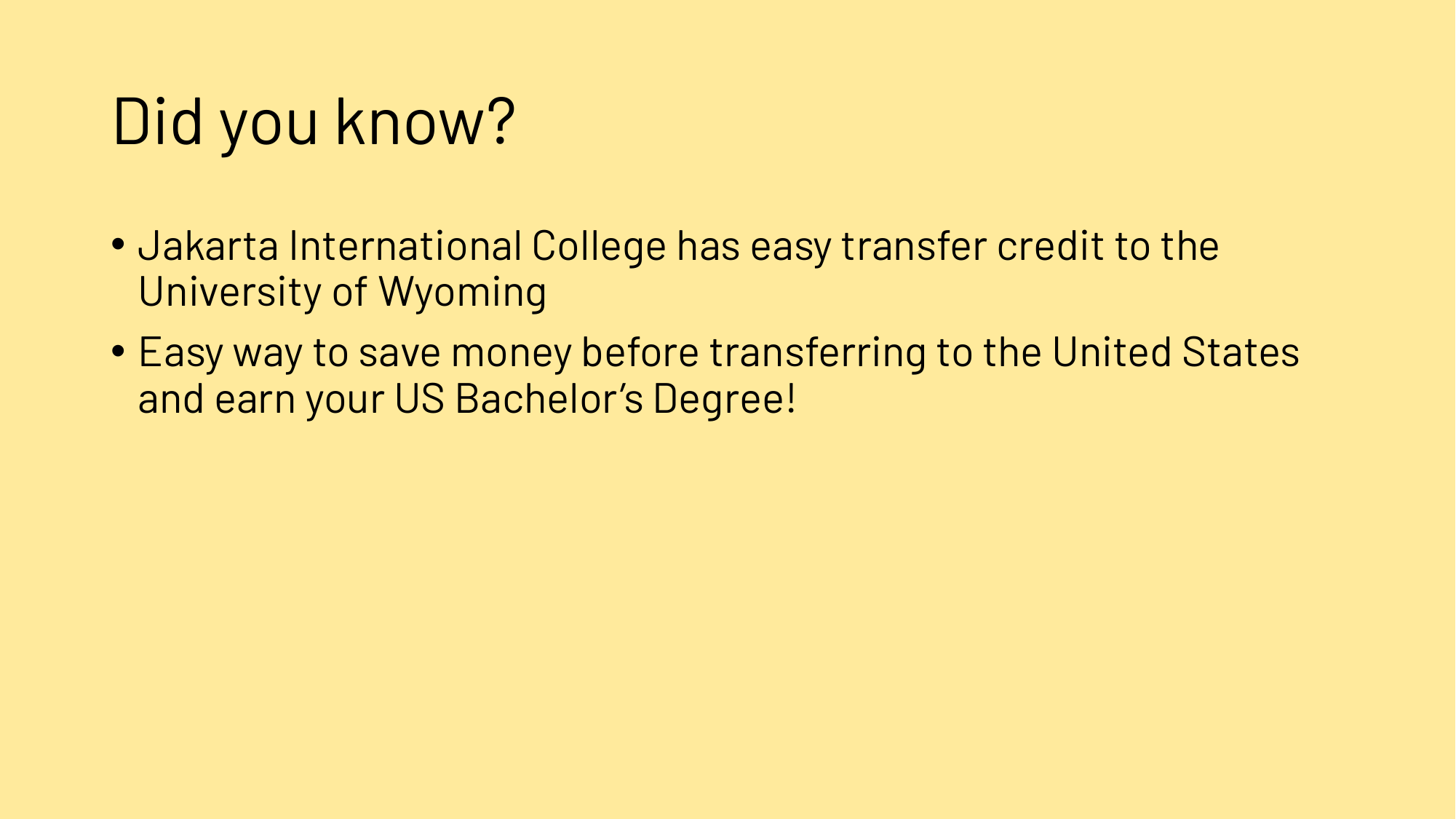

# Did you know?
Jakarta International College has easy transfer credit to the University of Wyoming
Easy way to save money before transferring to the United States and earn your US Bachelor’s Degree!